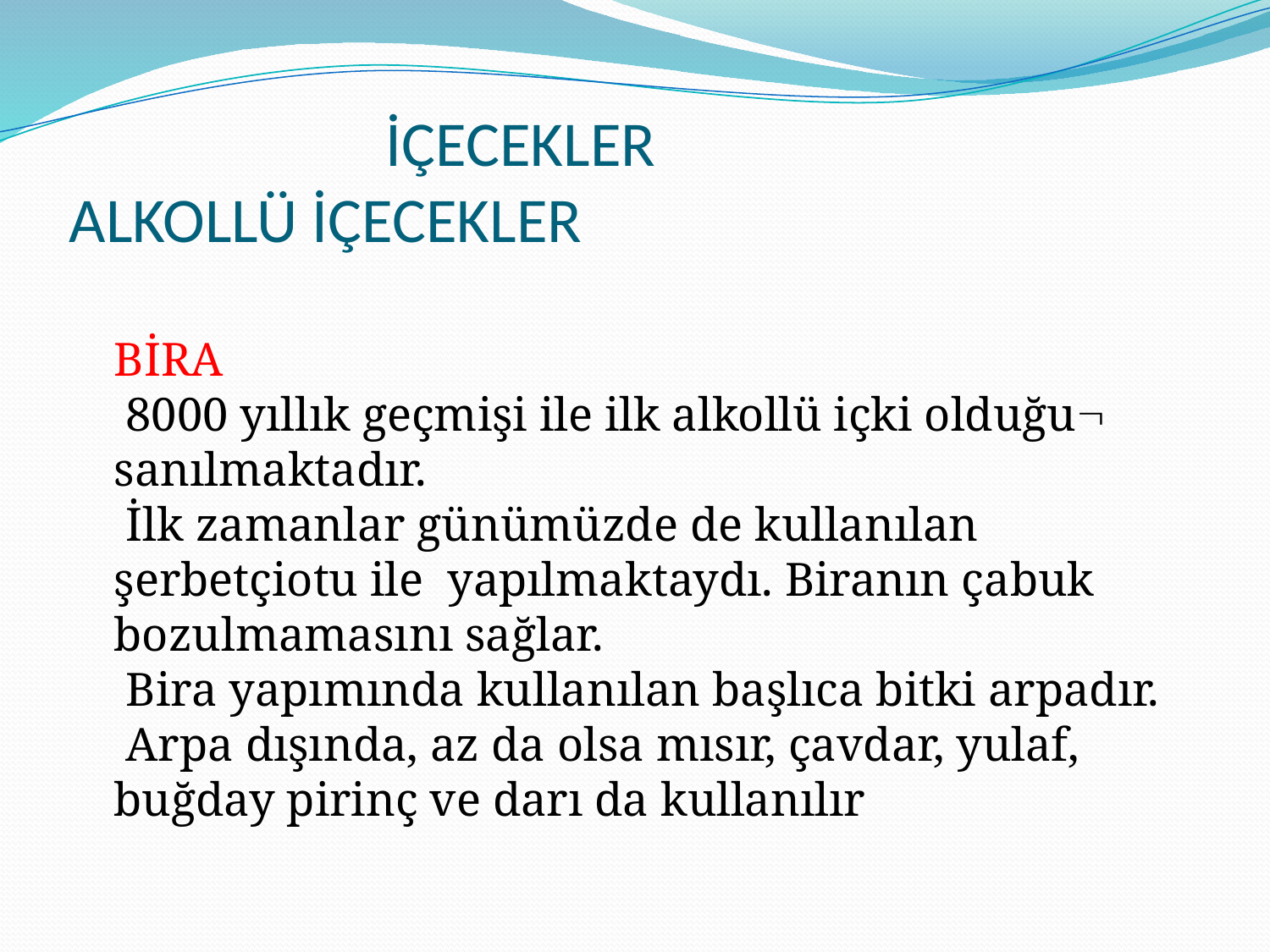

# İÇECEKLER ALKOLLÜ İÇECEKLER
BİRA
 8000 yıllık geçmişi ile ilk alkollü içki olduğu¬ sanılmaktadır.
 İlk zamanlar günümüzde de kullanılan şerbetçiotu ile  yapılmaktaydı. Biranın çabuk bozulmamasını sağlar.
 Bira yapımında kullanılan başlıca bitki arpadır.
 Arpa dışında, az da olsa mısır, çavdar, yulaf, buğday pirinç ve darı da kullanılır